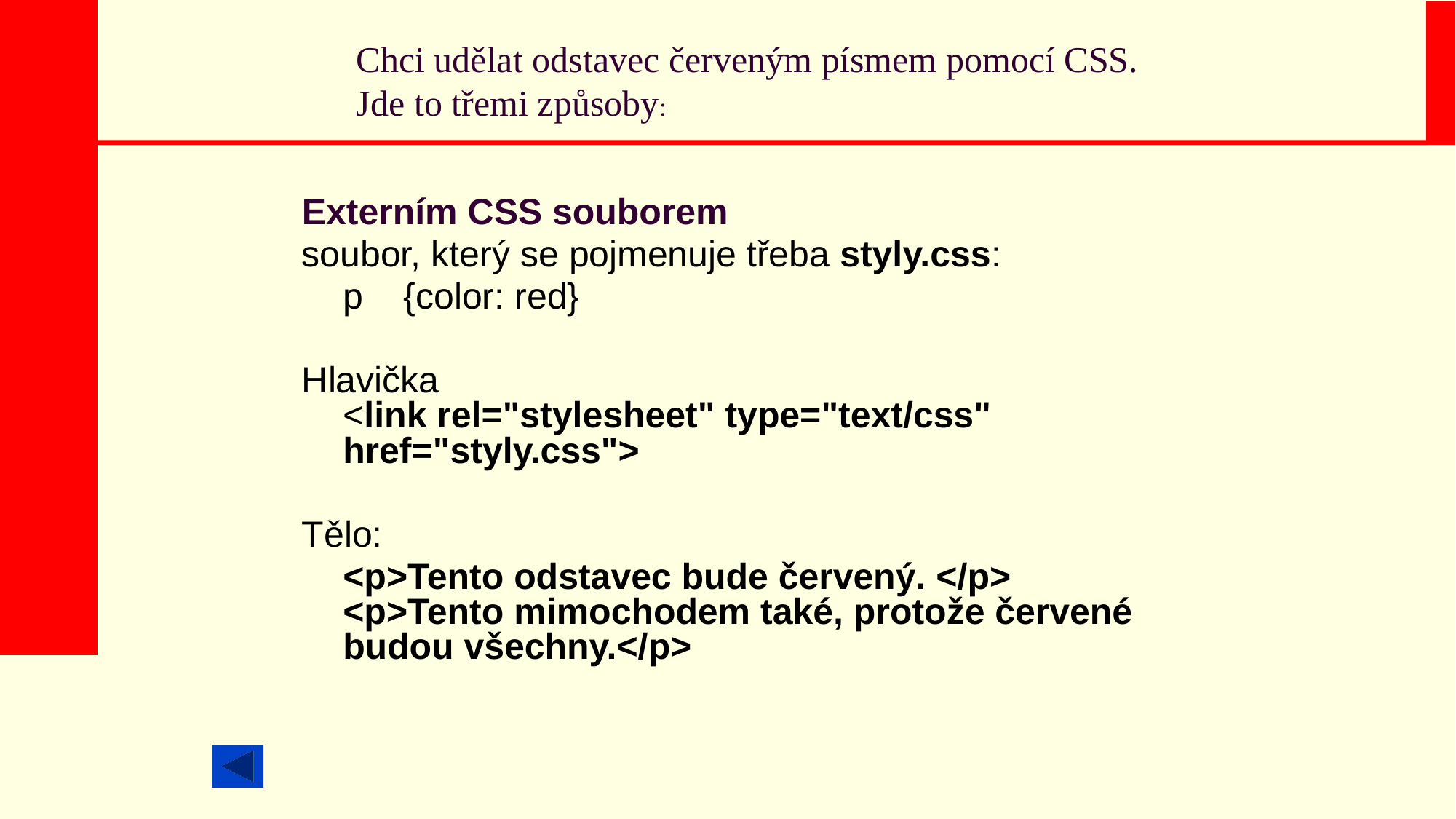

Chci udělat odstavec červeným písmem pomocí CSS.
Jde to třemi způsoby:
Externím CSS souborem
soubor, který se pojmenuje třeba styly.css:
	p    {color: red}

Hlavička
<link rel="stylesheet" type="text/css" href="styly.css">

Tělo:
	<p>Tento odstavec bude červený. </p>
<p>Tento mimochodem také, protože červené budou všechny.</p>